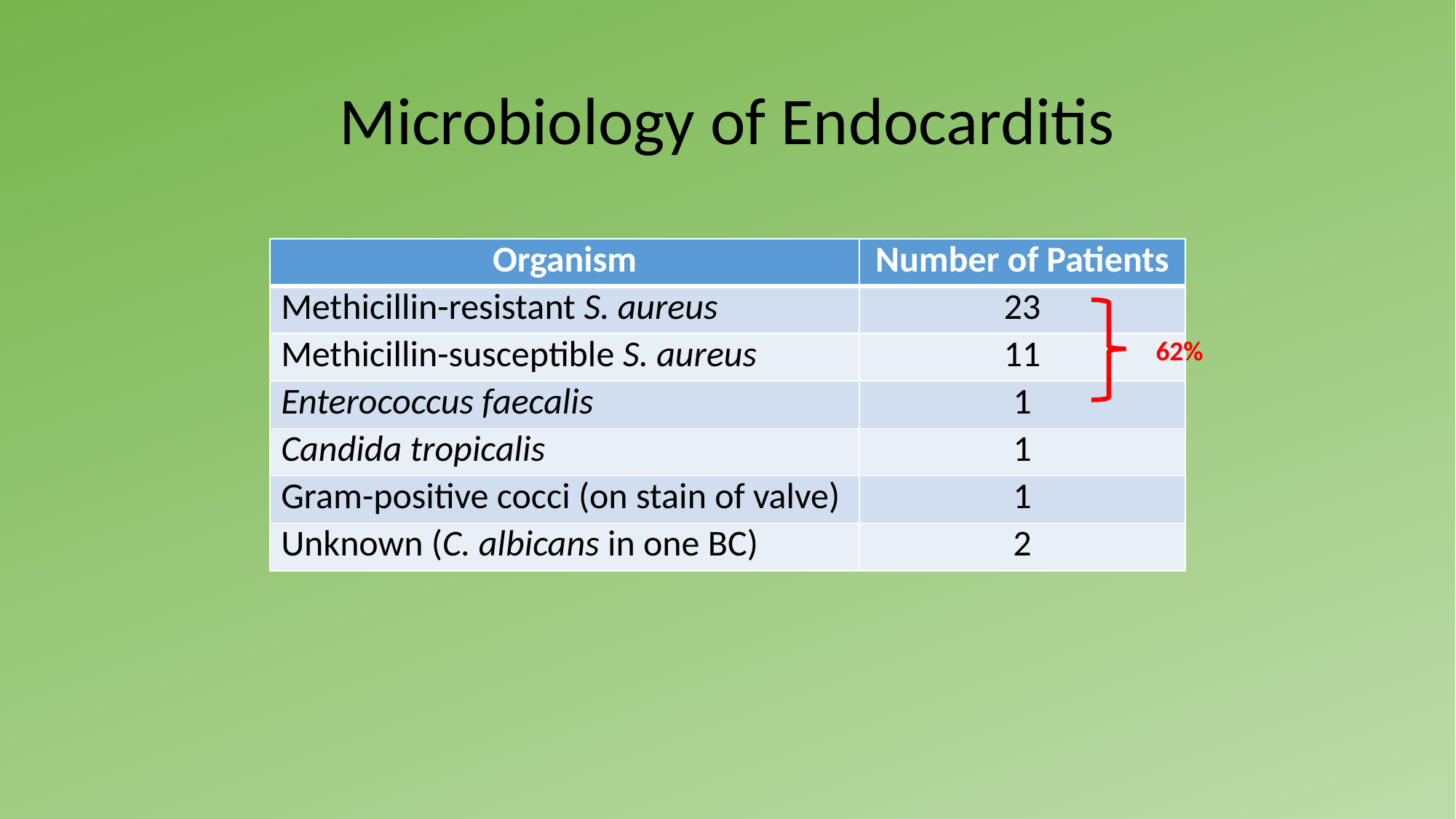

# Microbiology of Endocarditis
| Organism | Number of Patients |
| --- | --- |
| Methicillin-resistant S. aureus | 23 |
| Methicillin-susceptible S. aureus | 11 |
| Enterococcus faecalis | 1 |
| Candida tropicalis | 1 |
| Gram-positive cocci (on stain of valve) | 1 |
| Unknown (C. albicans in one BC) | 2 |

62%